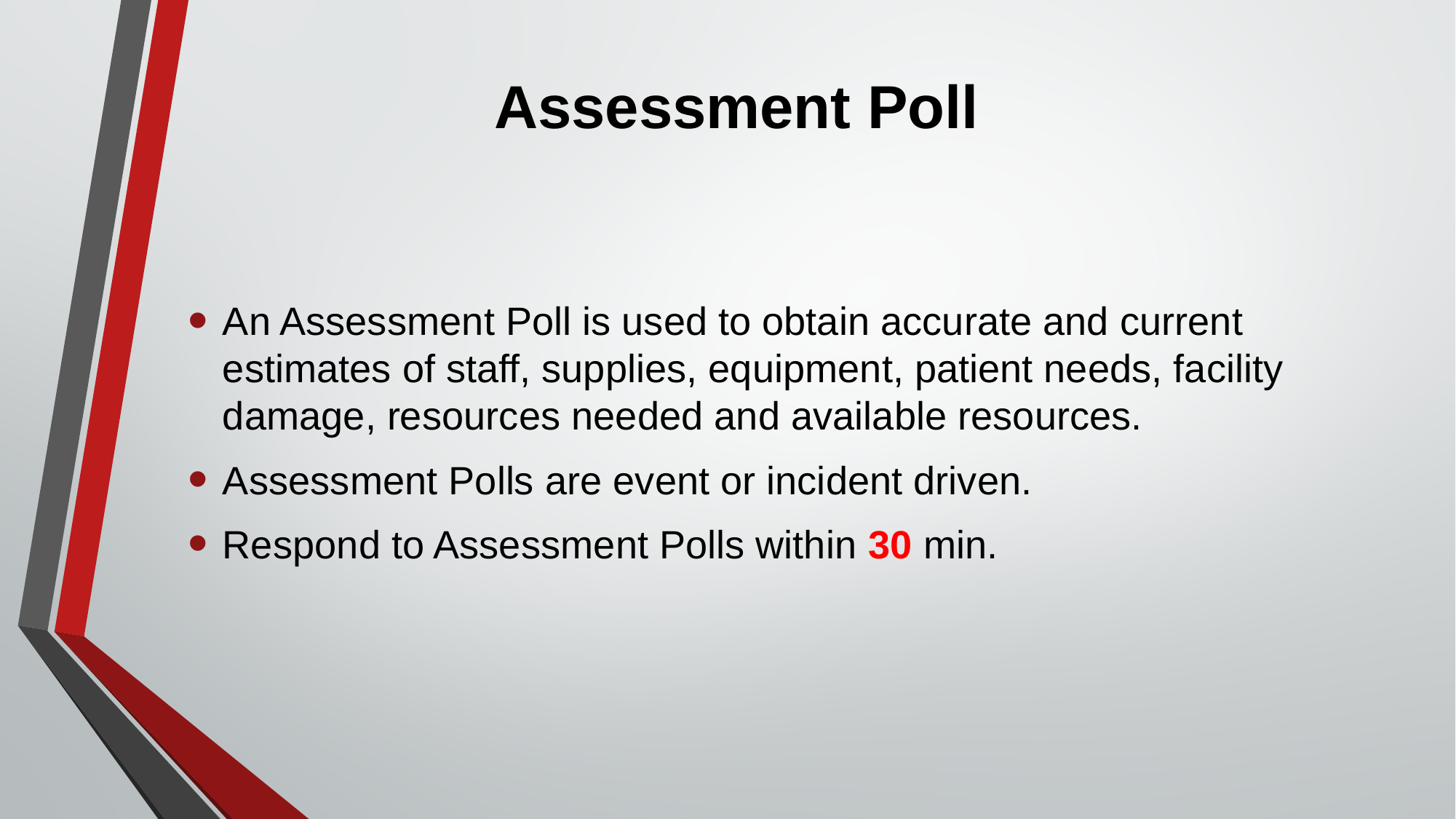

Assessment Poll
An Assessment Poll is used to obtain accurate and current estimates of staff, supplies, equipment, patient needs, facility damage, resources needed and available resources.
Assessment Polls are event or incident driven.
Respond to Assessment Polls within 30 min.